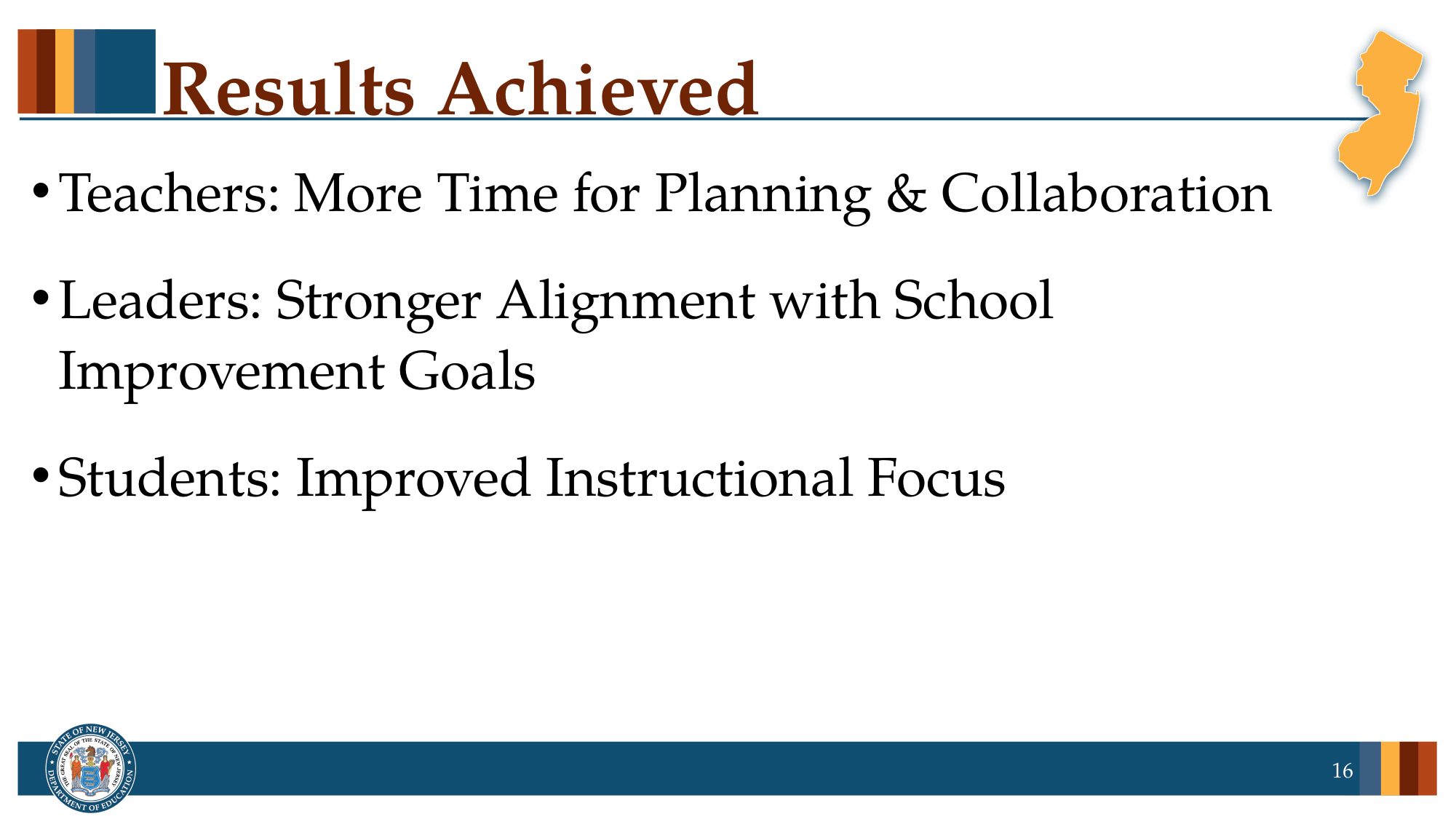

Results Achieved
Teachers: More Time for Planning & Collaboration
Leaders: Stronger Alignment with School Improvement Goals
Students: Improved Instructional Focus
16